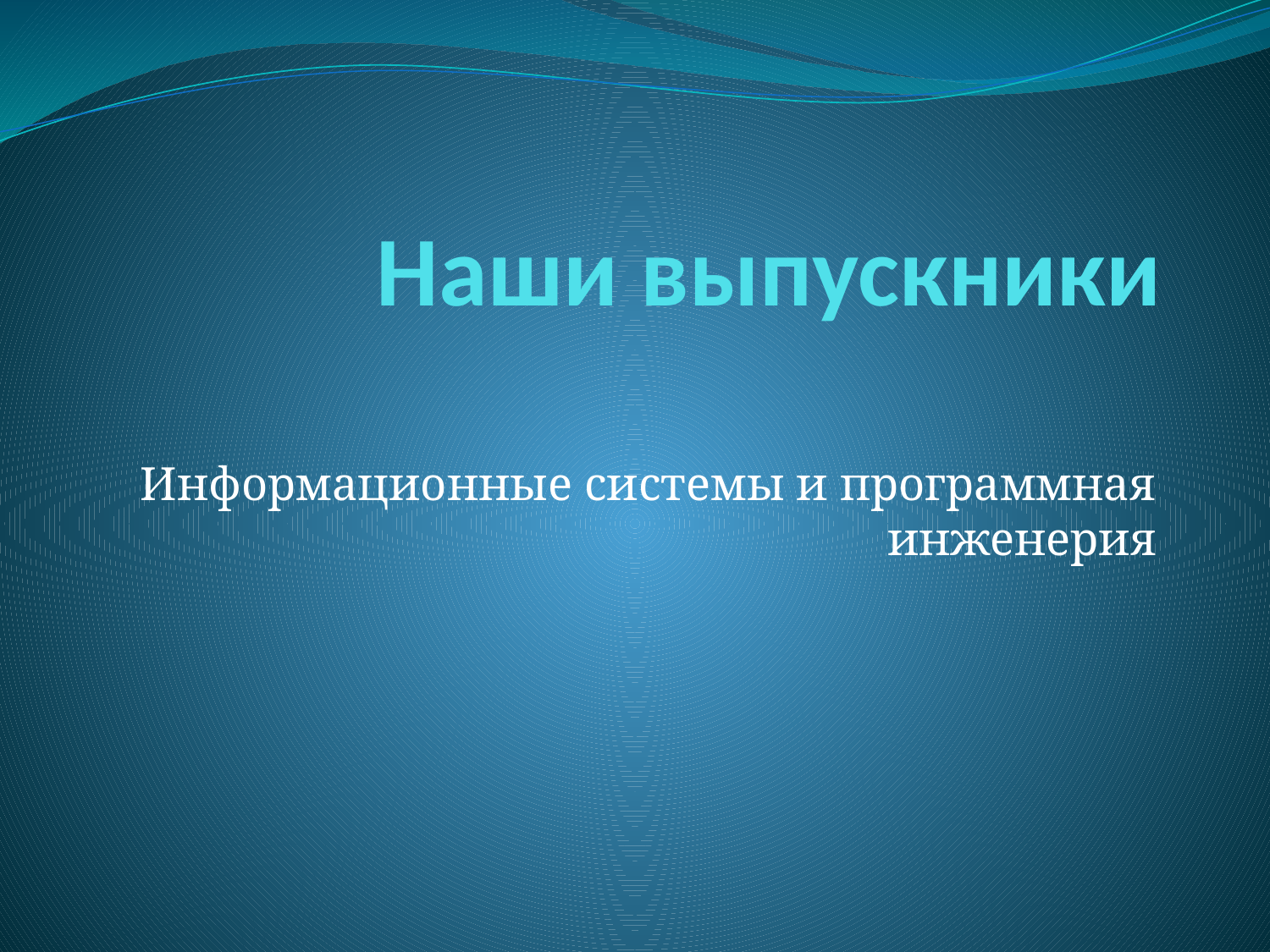

# Наши выпускники
Информационные системы и программная инженерия